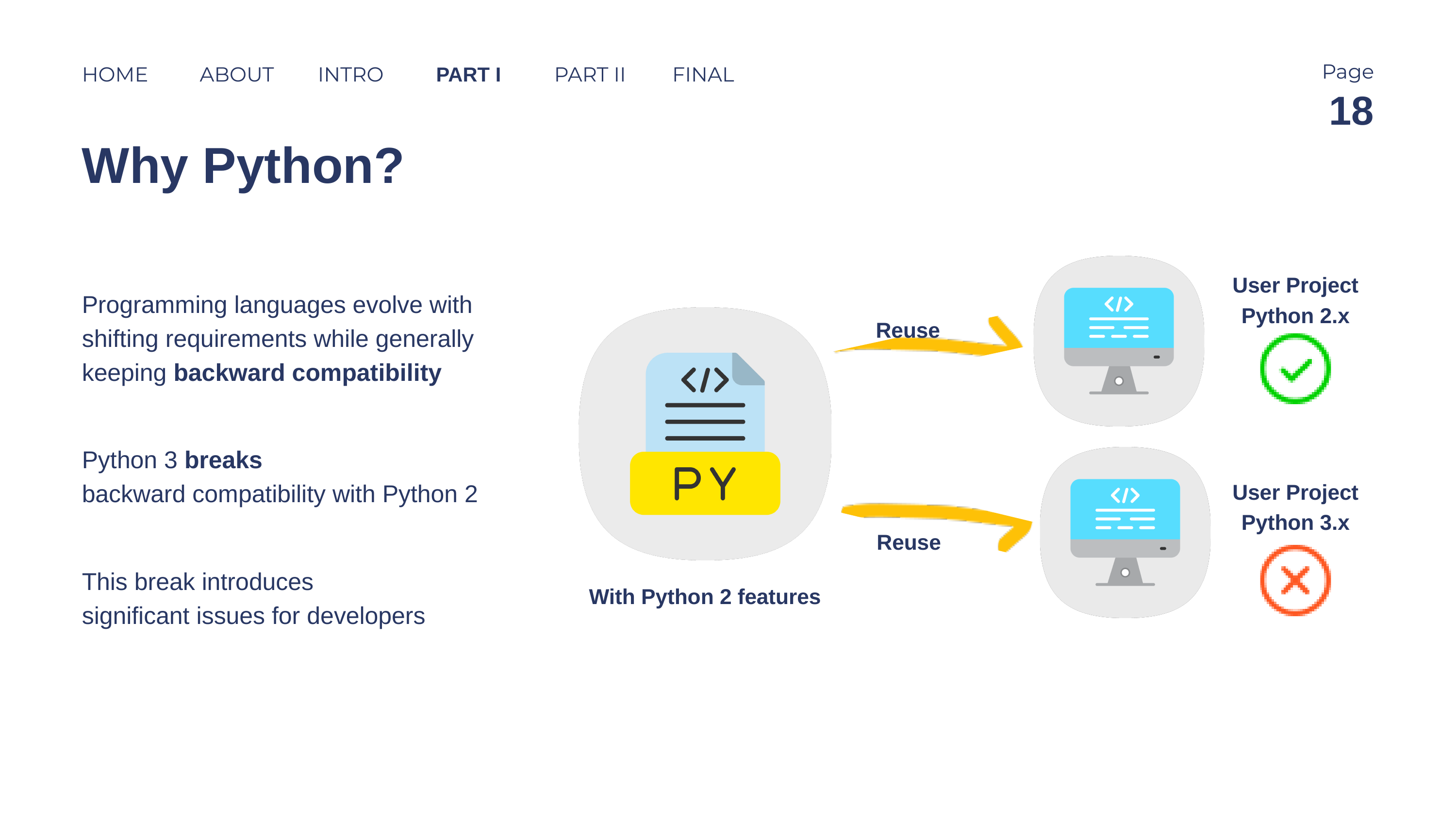

Page
HOME
ABOUT
INTRO
PART I
PART II
FINAL
18
Why Python?

User Project
Python 2.x

Reuse

User Project
Python 3.x

Reuse

With Python 2 features
Programming languages evolve with shifting requirements while generally keeping backward compatibility
Python 3 breaks
backward compatibility with Python 2
This break introduces
significant issues for developers